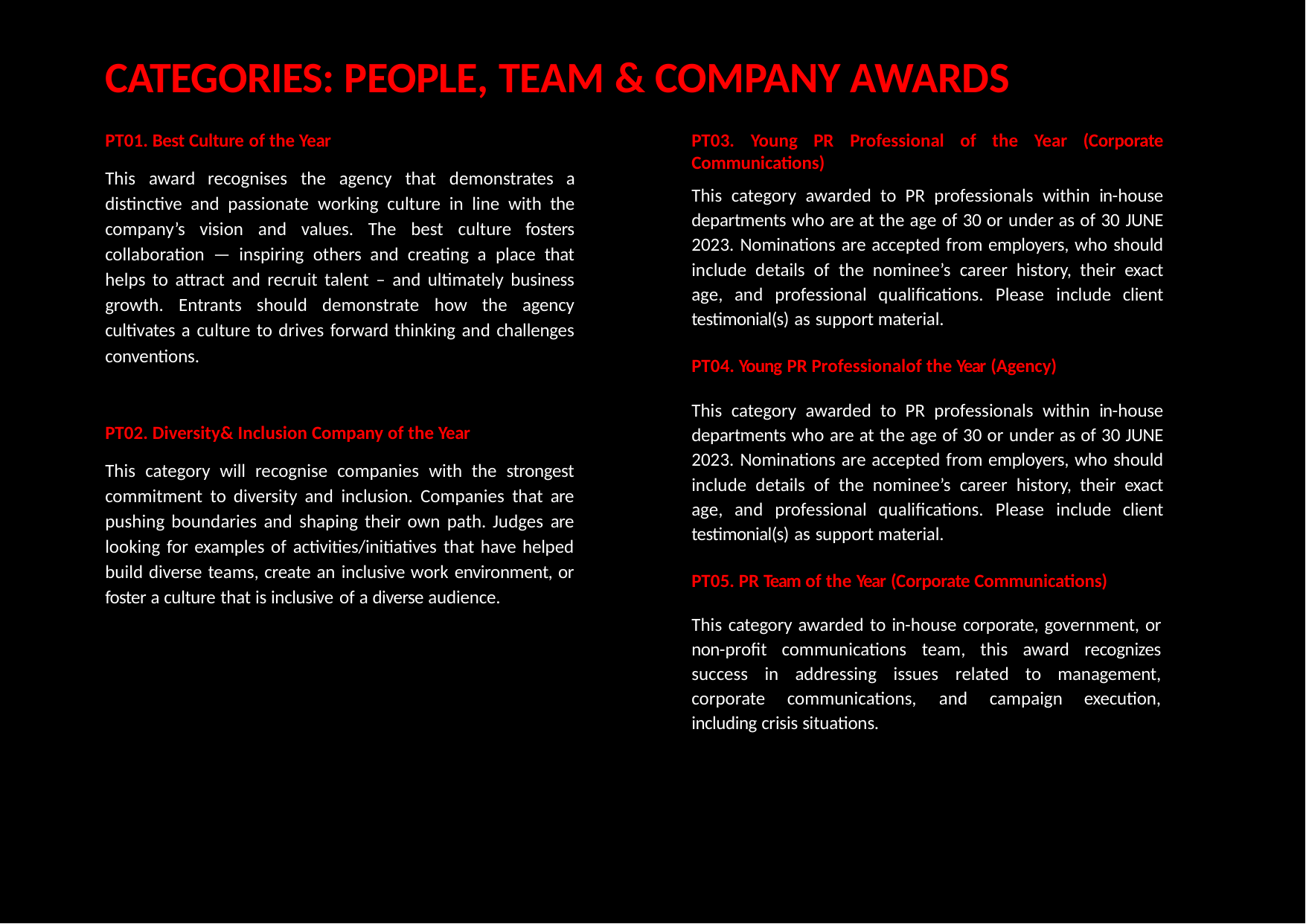

# CATEGORIES: PEOPLE, TEAM & COMPANY AWARDS
PT01. Best Culture of the Year
This  award recognises  the  agency  that  demonstrates a distinctive and passionate working culture in line with the company’s  vision  and  values.  The  best  culture  fosters collaboration — inspiring others and creating a place that helps to attract and recruit talent – and ultimately business growth.  Entrants  should  demonstrate  how  the  agency cultivates a culture to drives forward thinking and challenges conventions.
PT03.  Young  PR  Professional  of  the  Year  (Corporate Communications)
This category awarded to PR professionals within in-house departments who are at the age of 30 or under as of 30 JUNE 2023. Nominations are accepted from employers, who should include details of the nominee’s career history, their exact age, and professional qualifications. Please include client testimonial(s) as support material.

PT04. Young PR Professionalof the Year (Agency)
This category awarded to PR professionals within in-house departments who are at the age of 30 or under as of 30 JUNE 2023. Nominations are accepted from employers, who should include details of the nominee’s career history, their exact age, and professional qualifications. Please include client testimonial(s) as support material.

PT05. PR Team of the Year (Corporate Communications)
This category awarded to in-house corporate, government, or non-profit  communications  team,  this  award  recognizes success  in  addressing  issues  related  to  management, corporate  communications,  and  campaign  execution, including crisis situations.
PT02. Diversity& Inclusion Company of the Year
This category will recognise companies with the strongest commitment to diversity and inclusion. Companies that are pushing boundaries and shaping their own path. Judges are looking for examples of activities/initiatives that have helped build diverse teams, create an inclusive work environment, or foster a culture that is inclusive of a diverse audience.